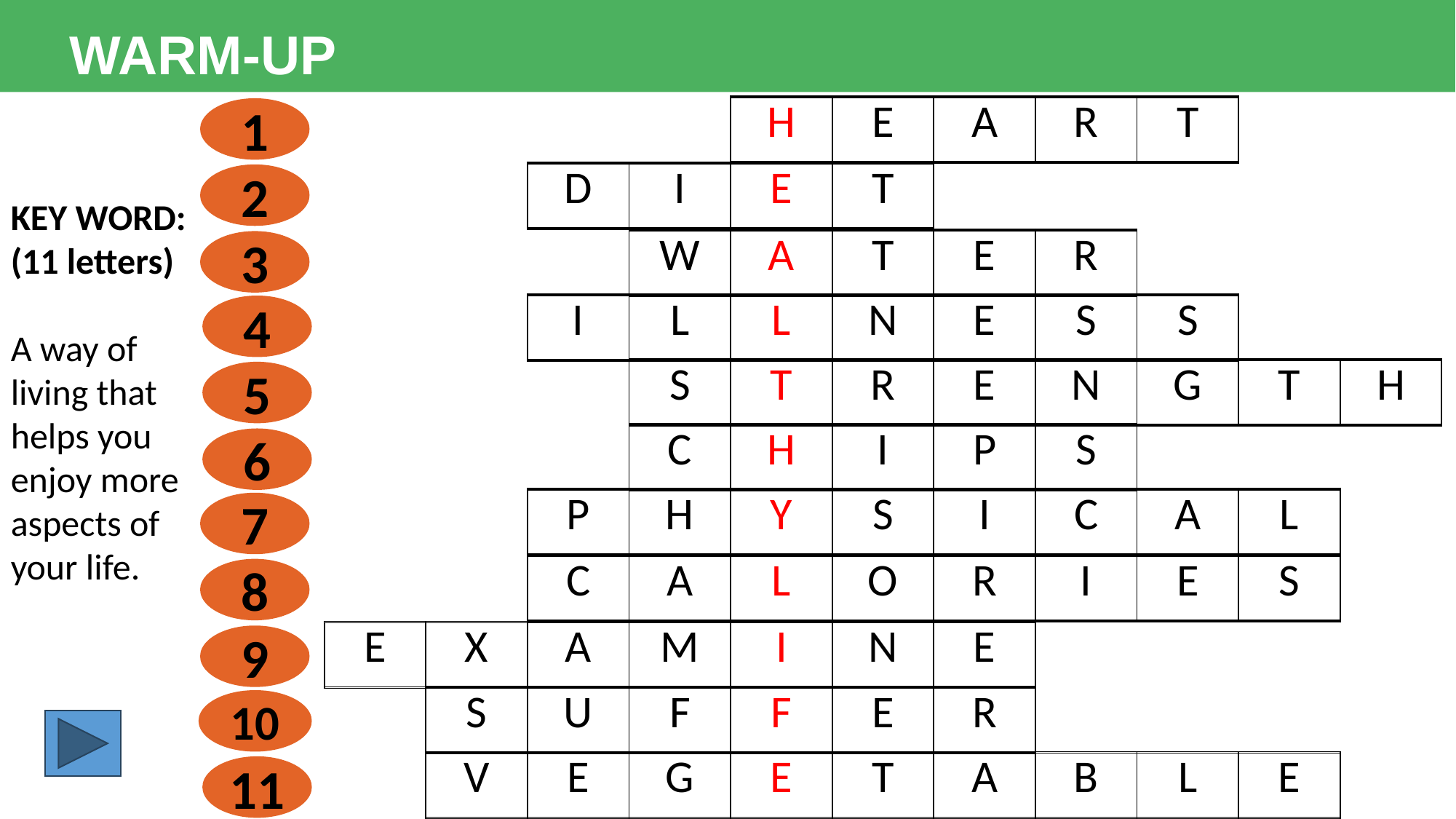

WARM-UP
|  |  |  |  |  |
| --- | --- | --- | --- | --- |
| H | E | A | R | T |
| --- | --- | --- | --- | --- |
1
|  |  |  |  |
| --- | --- | --- | --- |
| D | I | E | T |
| --- | --- | --- | --- |
2
KEY WORD: (11 letters)

A way of living that helps you enjoy more aspects of your life.

|  |  |  |  |  |
| --- | --- | --- | --- | --- |
| W | A | T | E | R |
| --- | --- | --- | --- | --- |
3
|  |  |  |  |  |  |  |
| --- | --- | --- | --- | --- | --- | --- |
| I | L | L | N | E | S | S |
| --- | --- | --- | --- | --- | --- | --- |
4
|  |  |  |  |  |  |  |  |
| --- | --- | --- | --- | --- | --- | --- | --- |
| S | T | R | E | N | G | T | H |
| --- | --- | --- | --- | --- | --- | --- | --- |
5
|  |  |  |  |  |
| --- | --- | --- | --- | --- |
| C | H | I | P | S |
| --- | --- | --- | --- | --- |
6
|  |  |  |  |  |  |  |  |
| --- | --- | --- | --- | --- | --- | --- | --- |
| P | H | Y | S | I | C | A | L |
| --- | --- | --- | --- | --- | --- | --- | --- |
7
|  |  |  |  |  |  |  |  |
| --- | --- | --- | --- | --- | --- | --- | --- |
| C | A | L | O | R | I | E | S |
| --- | --- | --- | --- | --- | --- | --- | --- |
8
|  |  |  |  |  |  |  |
| --- | --- | --- | --- | --- | --- | --- |
| E | X | A | M | I | N | E |
| --- | --- | --- | --- | --- | --- | --- |
9
|  |  |  |  |  |  |
| --- | --- | --- | --- | --- | --- |
| S | U | F | F | E | R |
| --- | --- | --- | --- | --- | --- |
10

|  |  |  |  |  |  |  |  |  |
| --- | --- | --- | --- | --- | --- | --- | --- | --- |
| V | E | G | E | T | A | B | L | E |
| --- | --- | --- | --- | --- | --- | --- | --- | --- |
11